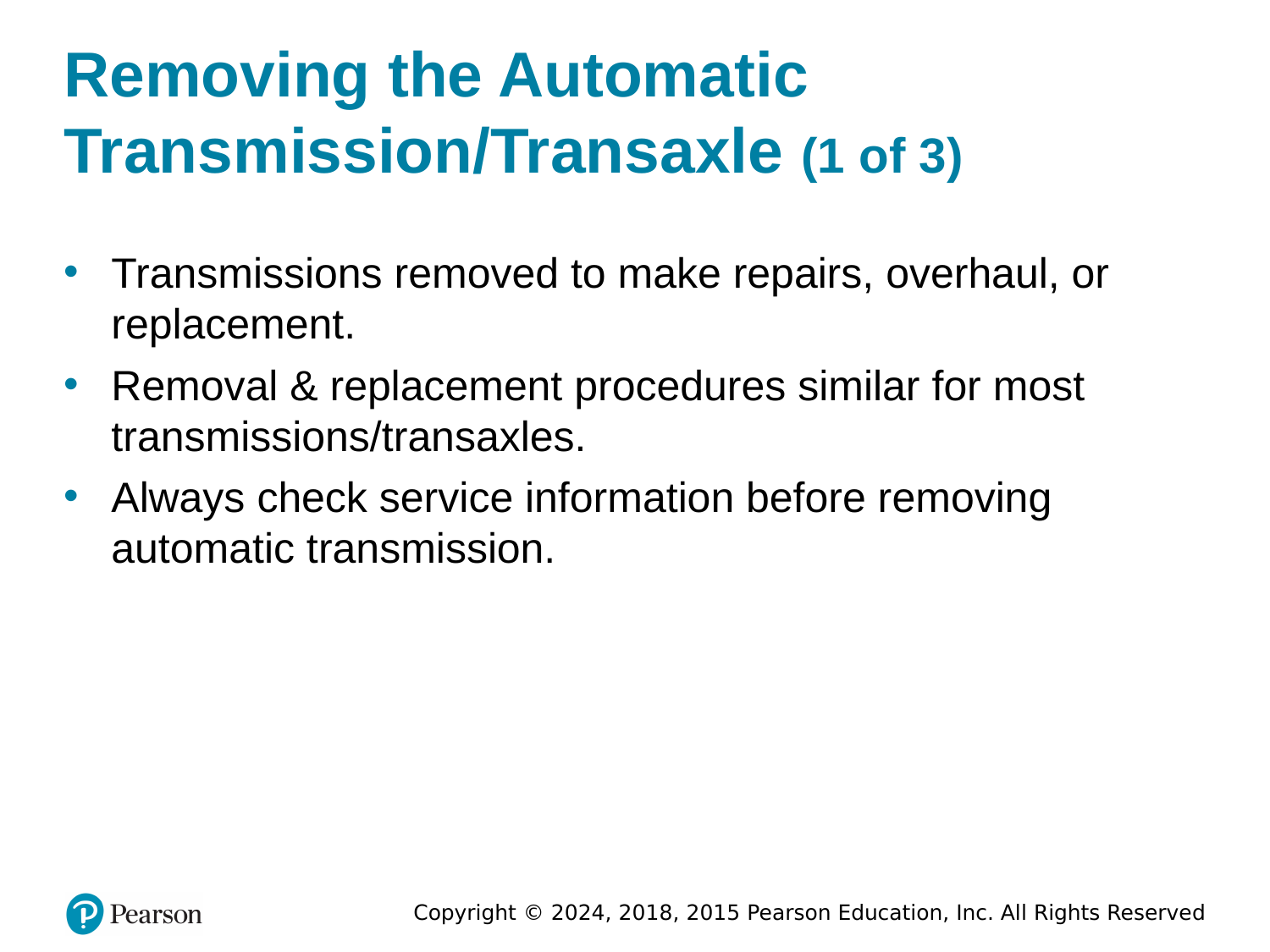

# Removing the Automatic Transmission/Transaxle (1 of 3)
Transmissions removed to make repairs, overhaul, or replacement.
Removal & replacement procedures similar for most transmissions/transaxles.
Always check service information before removing automatic transmission.